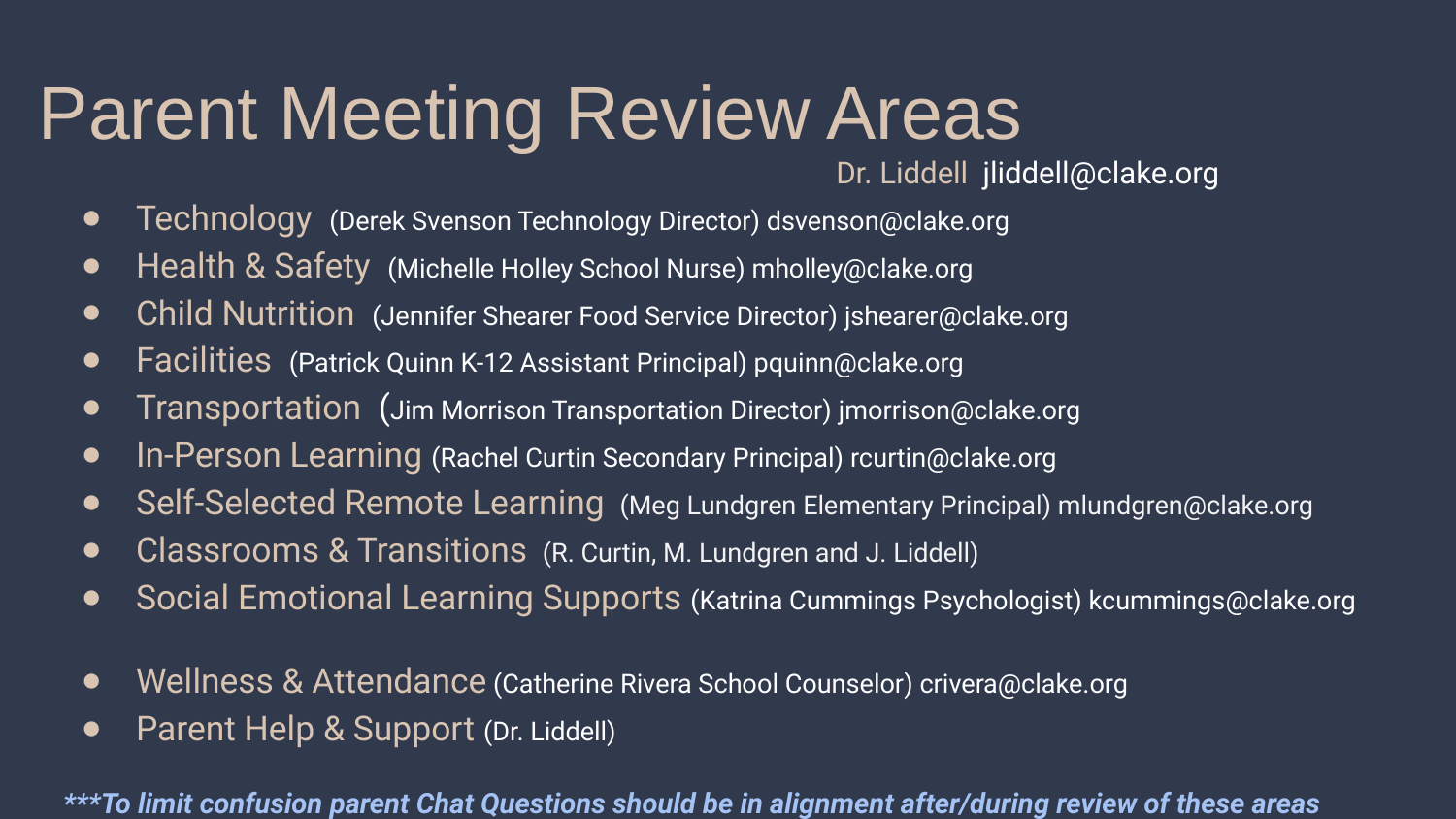

# Parent Meeting Review Areas
                                                                                                          Dr. Liddell  jliddell@clake.org
Technology  (Derek Svenson Technology Director) dsvenson@clake.org
Health & Safety  (Michelle Holley School Nurse) mholley@clake.org
Child Nutrition  (Jennifer Shearer Food Service Director) jshearer@clake.org
Facilities  (Patrick Quinn K-12 Assistant Principal) pquinn@clake.org
Transportation  (Jim Morrison Transportation Director) jmorrison@clake.org
In-Person Learning (Rachel Curtin Secondary Principal) rcurtin@clake.org
Self-Selected Remote Learning  (Meg Lundgren Elementary Principal) mlundgren@clake.org
Classrooms & Transitions  (R. Curtin, M. Lundgren and J. Liddell)
Social Emotional Learning Supports (Katrina Cummings Psychologist) kcummings@clake.org
Wellness & Attendance (Catherine Rivera School Counselor) crivera@clake.org
Parent Help & Support (Dr. Liddell)
***To limit confusion parent Chat Questions should be in alignment after/during review of these areas